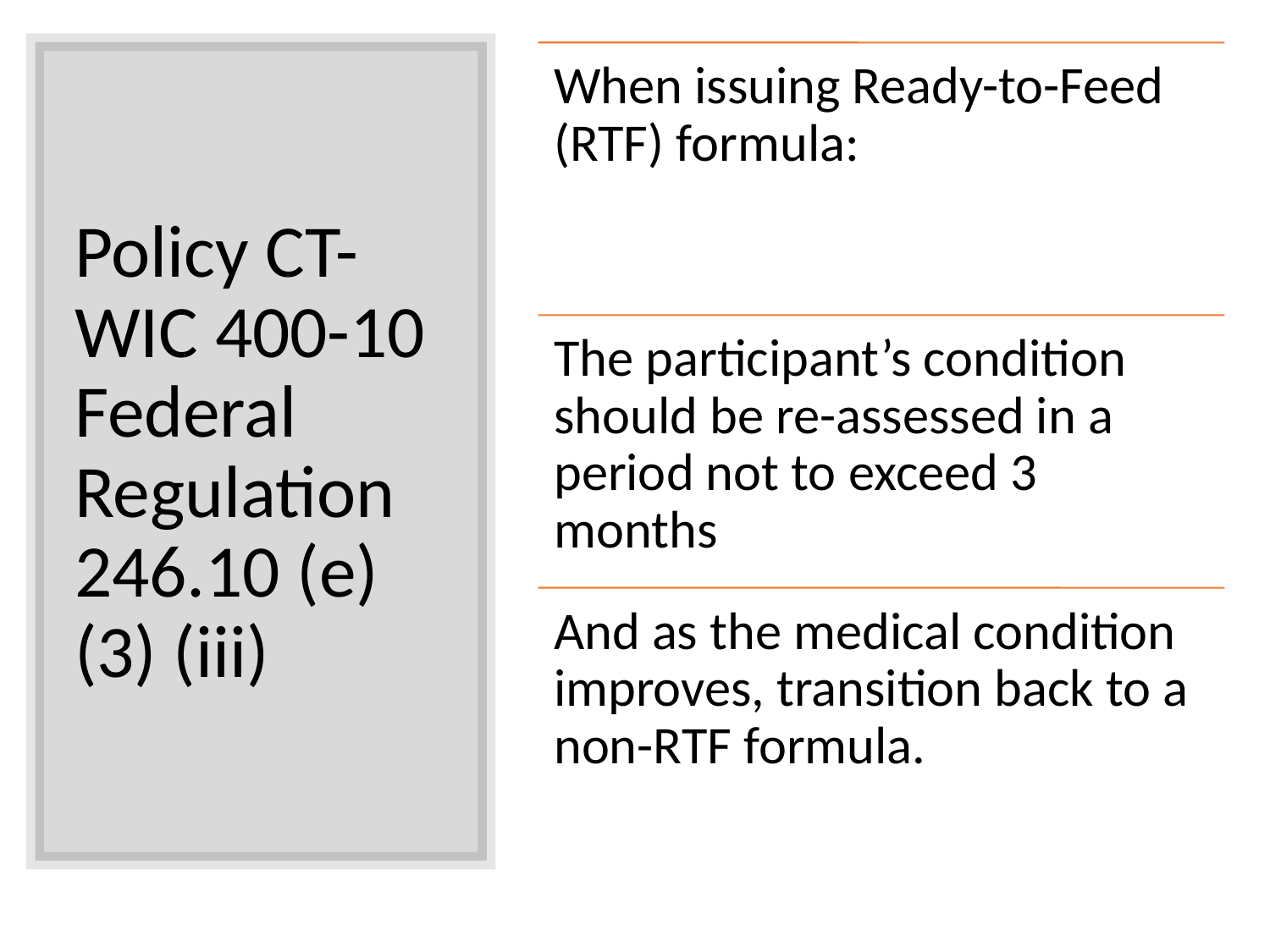

When issuing Ready-to-Feed (RTF) formula:
The participant’s condition should be re-assessed in a period not to exceed 3 months
And as the medical condition improves, transition back to a non-RTF formula.
# Policy CT-WIC 400-10 Federal Regulation 246.10 (e) (3) (iii)